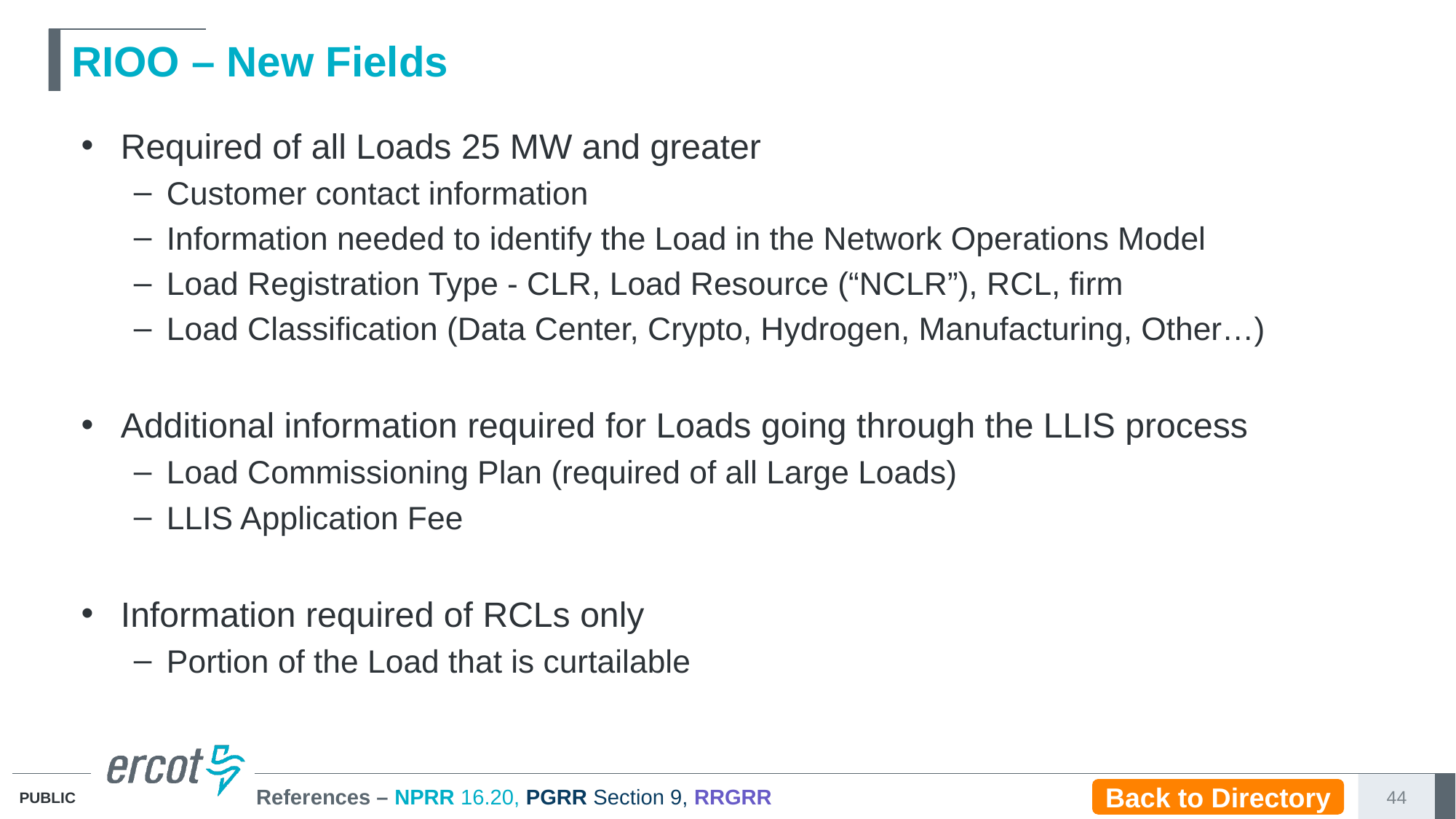

# RIOO – New Fields
Required of all Loads 25 MW and greater
Customer contact information
Information needed to identify the Load in the Network Operations Model
Load Registration Type - CLR, Load Resource (“NCLR”), RCL, firm
Load Classification (Data Center, Crypto, Hydrogen, Manufacturing, Other…)

Additional information required for Loads going through the LLIS process
Load Commissioning Plan (required of all Large Loads)
LLIS Application Fee

Information required of RCLs only
Portion of the Load that is curtailable
References – NPRR 16.20, PGRR Section 9, RRGRR
Back to Directory
44